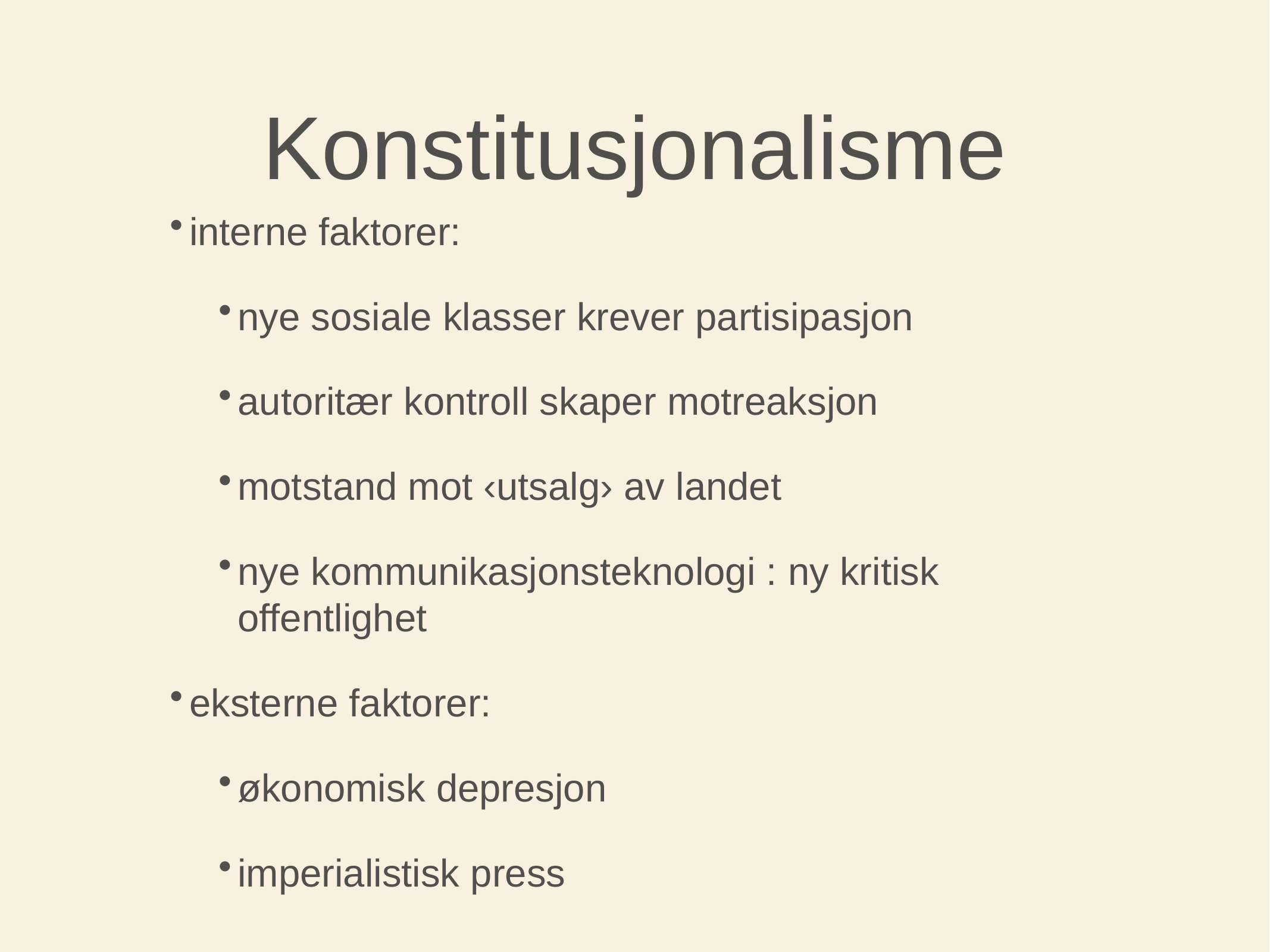

# Konstitusjonalisme
interne faktorer:
nye sosiale klasser krever partisipasjon
autoritær kontroll skaper motreaksjon
motstand mot ‹utsalg› av landet
nye kommunikasjonsteknologi : ny kritisk offentlighet
eksterne faktorer:
økonomisk depresjon
imperialistisk press